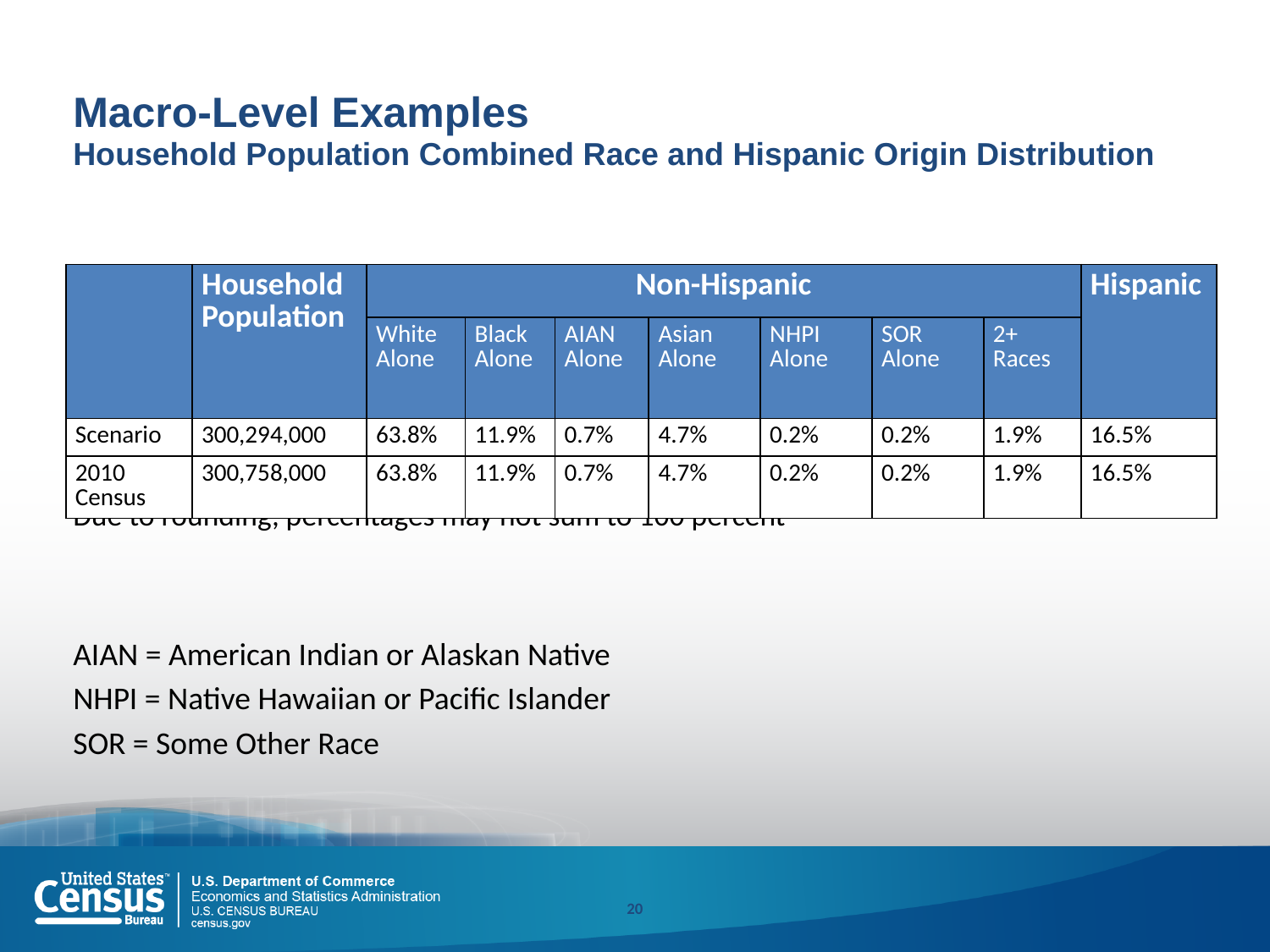

Macro-Level Examples
Household Population Combined Race and Hispanic Origin Distribution

Due to rounding, percentages may not sum to 100 percent

AIAN = American Indian or Alaskan Native
NHPI = Native Hawaiian or Pacific Islander
SOR = Some Other Race
|  | Household Population | Non-Hispanic |  |  |  |  |  |  | Hispanic |
| --- | --- | --- | --- | --- | --- | --- | --- | --- | --- |
|  |  | White Alone | Black Alone | AIAN Alone | Asian Alone | NHPI Alone | SOR Alone | 2+ Races |  |
| Scenario | 300,294,000 | 63.8% | 11.9% | 0.7% | 4.7% | 0.2% | 0.2% | 1.9% | 16.5% |
| 2010 Census | 300,758,000 | 63.8% | 11.9% | 0.7% | 4.7% | 0.2% | 0.2% | 1.9% | 16.5% |
20